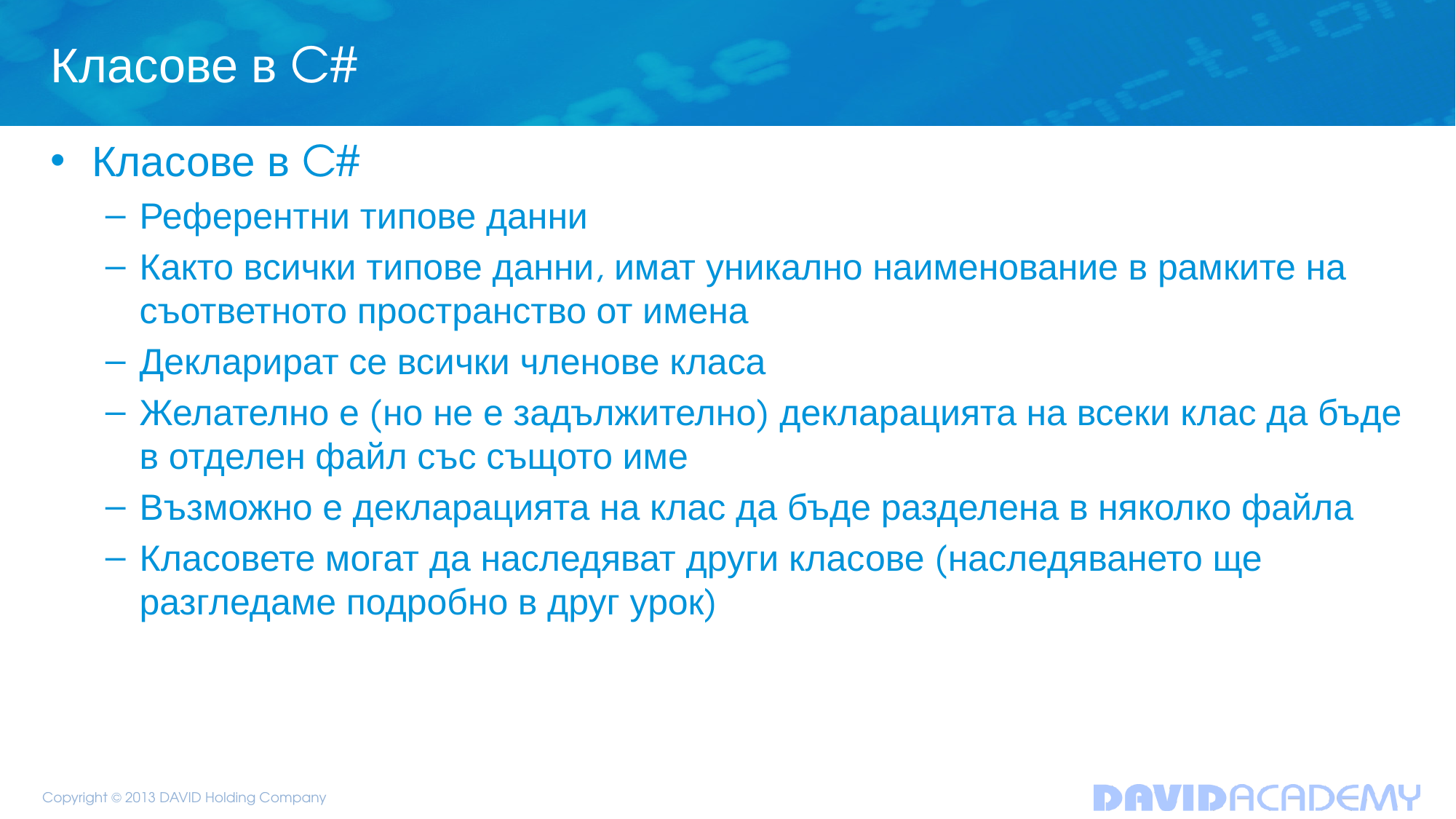

# Класове в C#
Класове в C#
Референтни типове данни
Както всички типове данни, имат уникално наименование в рамките на съответното пространство от имена
Декларират се всички членове класа
Желателно е (но не е задължително) декларацията на всеки клас да бъде в отделен файл със същото име
Възможно е декларацията на клас да бъде разделена в няколко файла
Класовете могат да наследяват други класове (наследяването ще разгледаме подробно в друг урок)